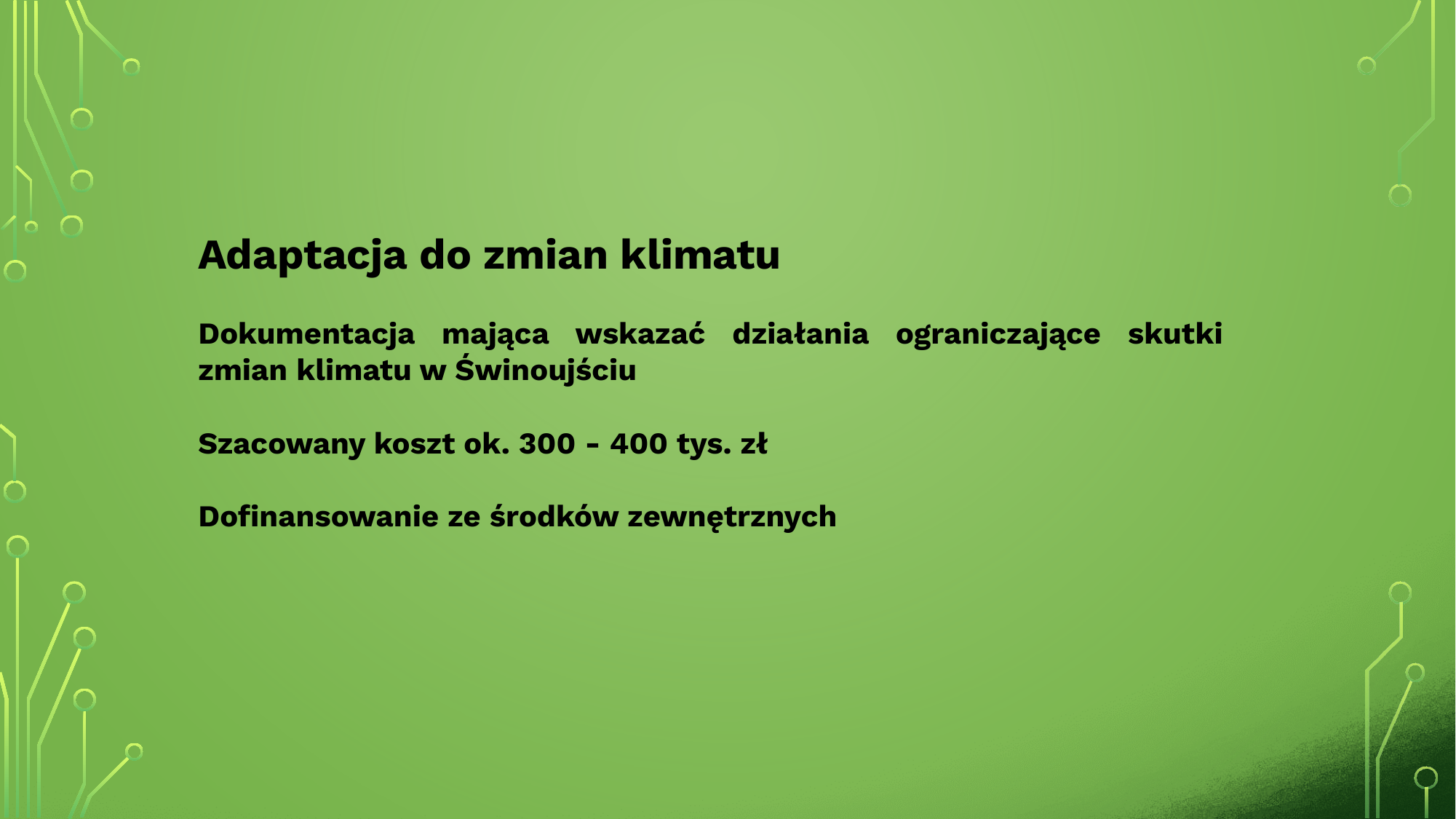

Adaptacja do zmian klimatu

Dokumentacja mająca wskazać działania ograniczające skutki zmian klimatu w Świnoujściu

Szacowany koszt ok. 300 - 400 tys. zł

Dofinansowanie ze środków zewnętrznych